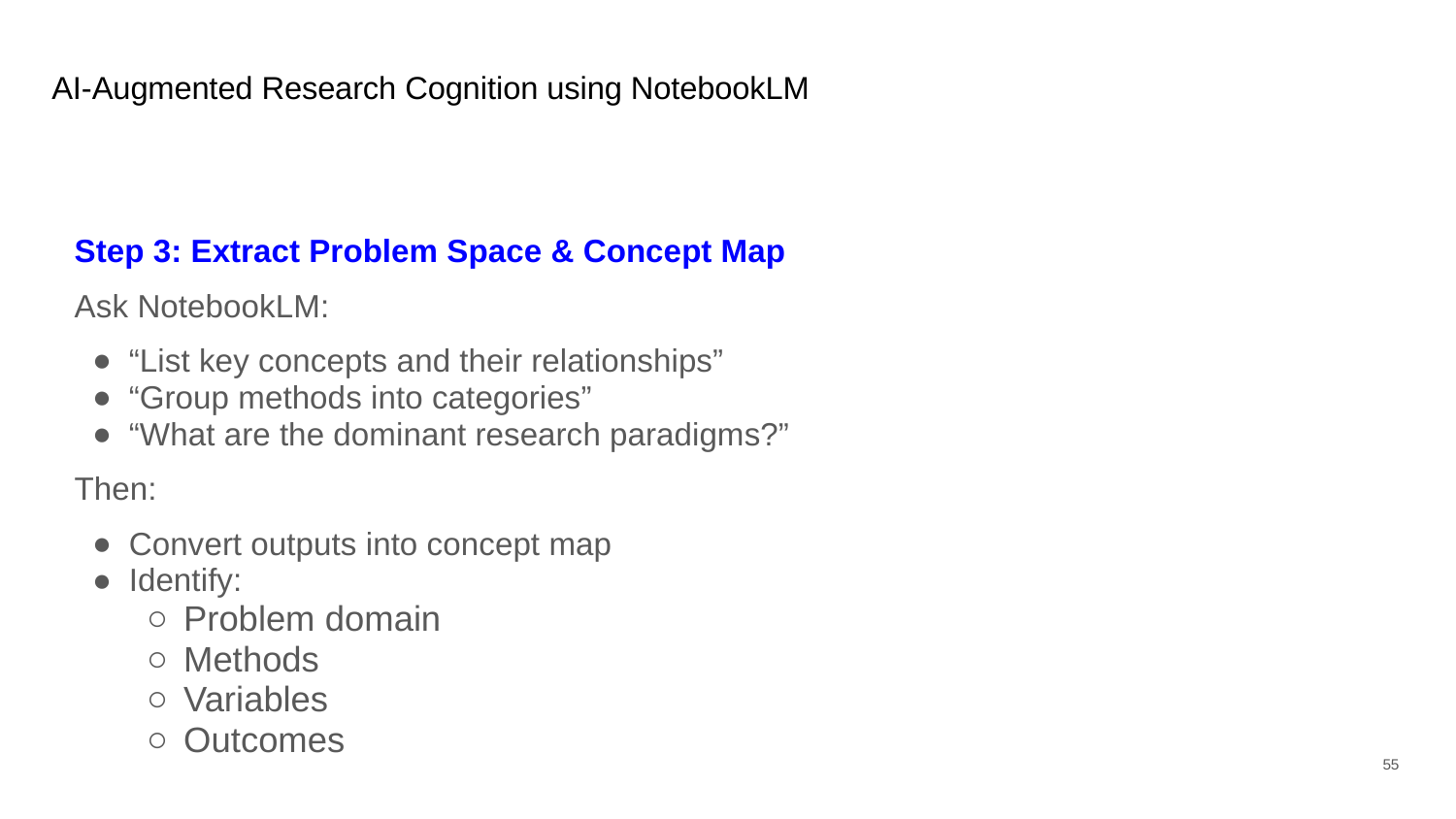

# AI-Augmented Research Cognition using NotebookLM
Step 3: Extract Problem Space & Concept Map
Ask NotebookLM:
“List key concepts and their relationships”
“Group methods into categories”
“What are the dominant research paradigms?”
Then:
Convert outputs into concept map
Identify:
Problem domain
Methods
Variables
Outcomes
55